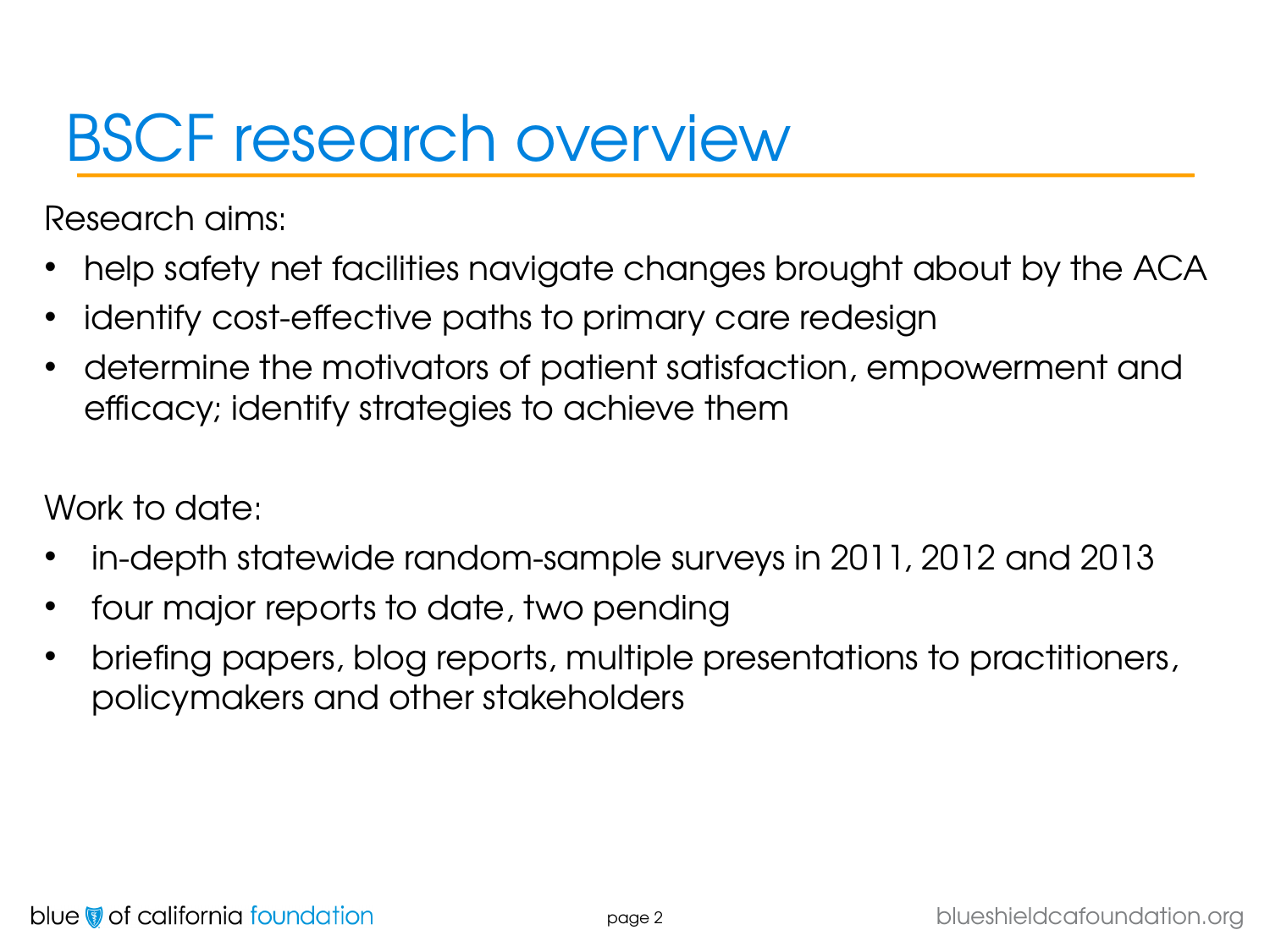

# BSCF research overview
Research aims:
help safety net facilities navigate changes brought about by the ACA
identify cost-effective paths to primary care redesign
determine the motivators of patient satisfaction, empowerment and efficacy; identify strategies to achieve them

Work to date:
in-depth statewide random-sample surveys in 2011, 2012 and 2013
four major reports to date, two pending
briefing papers, blog reports, multiple presentations to practitioners, policymakers and other stakeholders
page 2